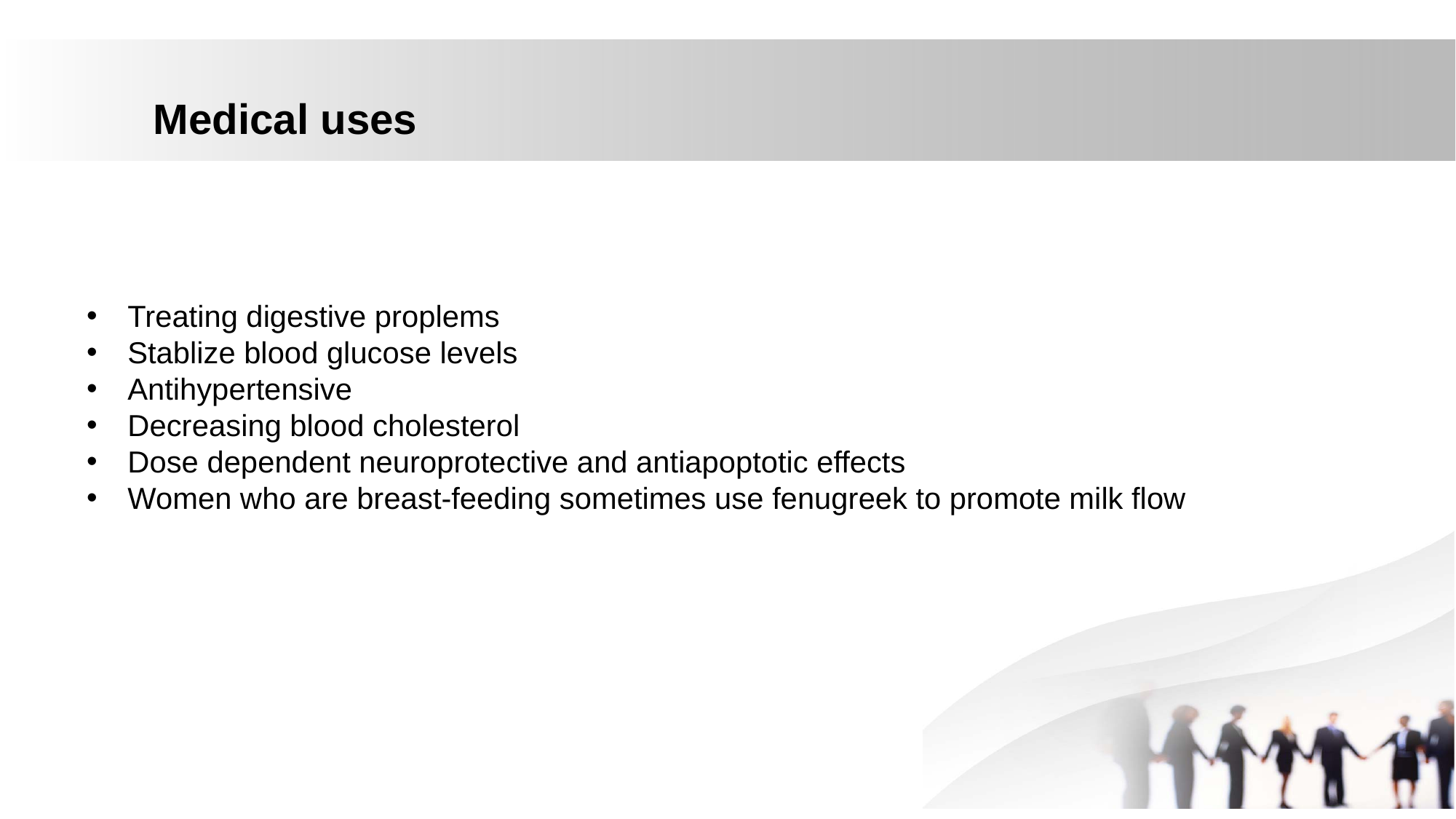

Medical uses
Treating digestive proplems
Stablize blood glucose levels
Antihypertensive
Decreasing blood cholesterol
Dose dependent neuroprotective and antiapoptotic effects
Women who are breast-feeding sometimes use fenugreek to promote milk flow